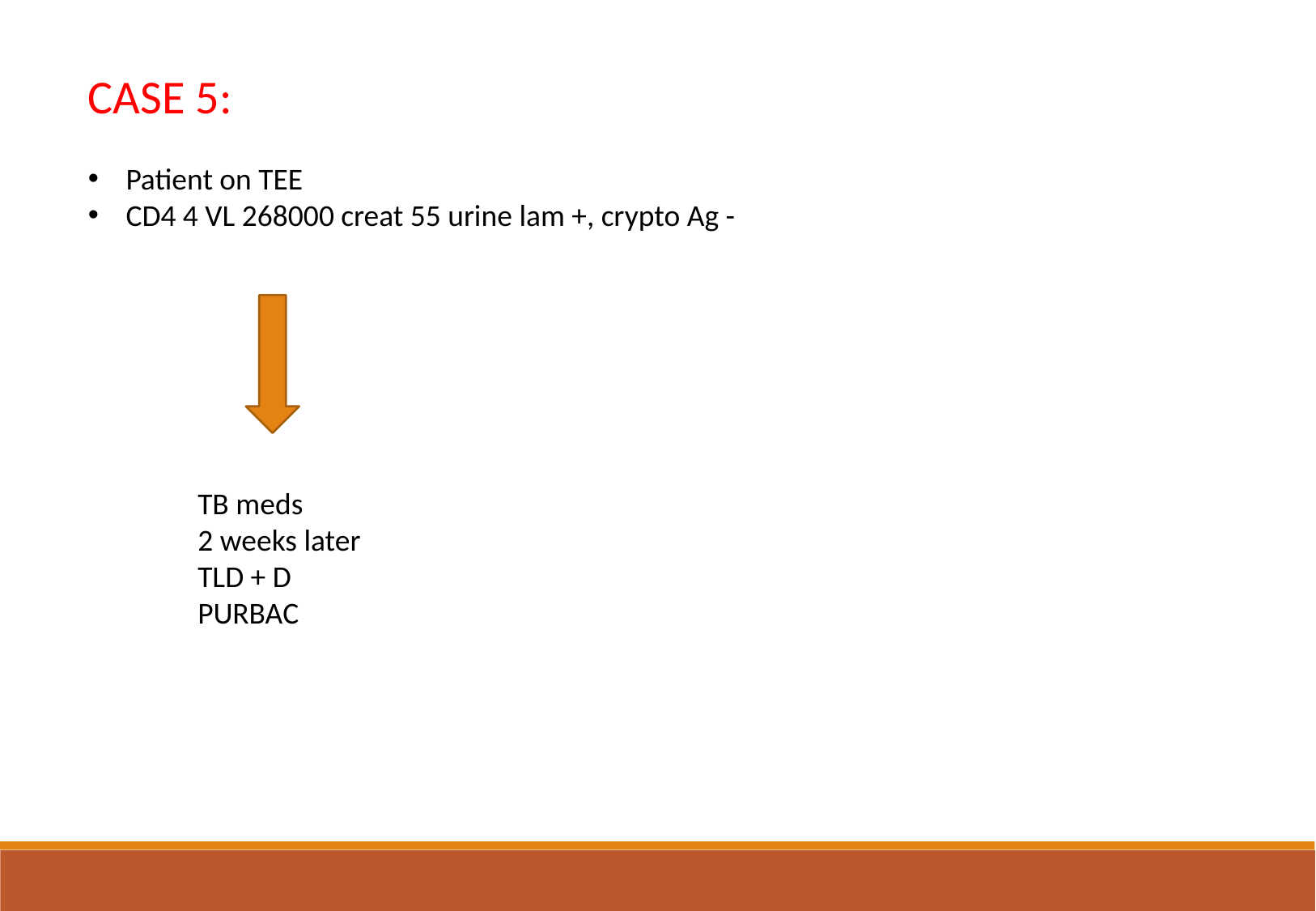

CASE 5:

Patient on TEE
CD4 4 VL 268000 creat 55 urine lam +, crypto Ag -

TB meds
2 weeks later
TLD + D
PURBAC